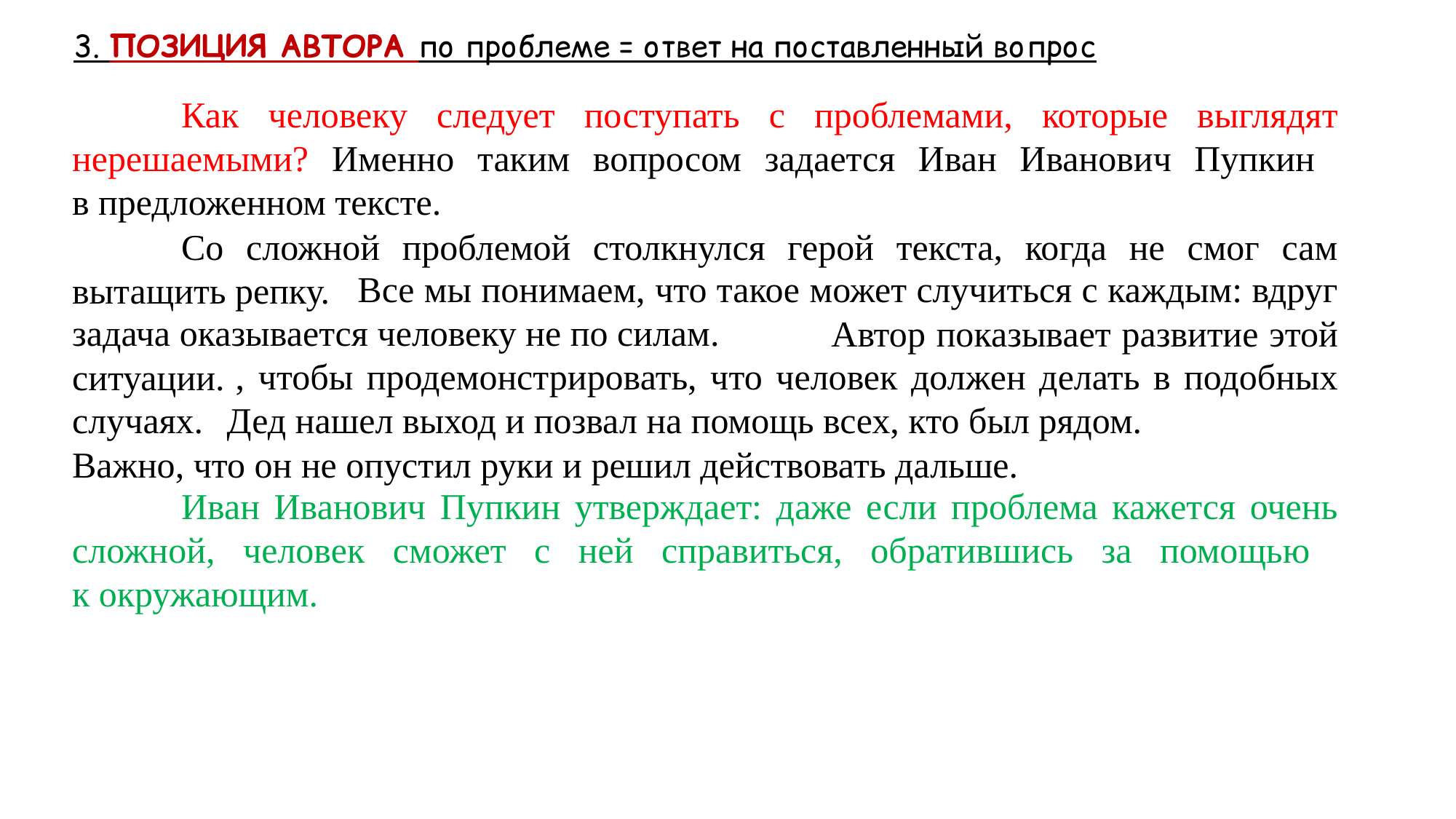

3. ПОЗИЦИЯ АВТОРА по проблеме = ответ на поставленный вопрос

	Как человеку следует поступать с проблемами, которые выглядят нерешаемыми? Именно таким вопросом задается Иван Иванович Пупкин
в предложенном тексте.
	Со сложной проблемой столкнулся герой текста, когда не смог сам вытащить репку.
	                  Все мы понимаем, что такое может случиться с каждым: вдруг задача оказывается человеку не по силам.
	                                                            Автор показывает развитие этой ситуации.

	    , чтобы продемонстрировать, что человек должен делать в подобных случаях.
	     Дед нашел выход и позвал на помощь всех, кто был рядом.
Важно, что он не опустил руки и решил действовать дальше.
	Иван Иванович Пупкин утверждает: даже если проблема кажется очень сложной, человек сможет с ней справиться, обратившись за помощью
к окружающим.